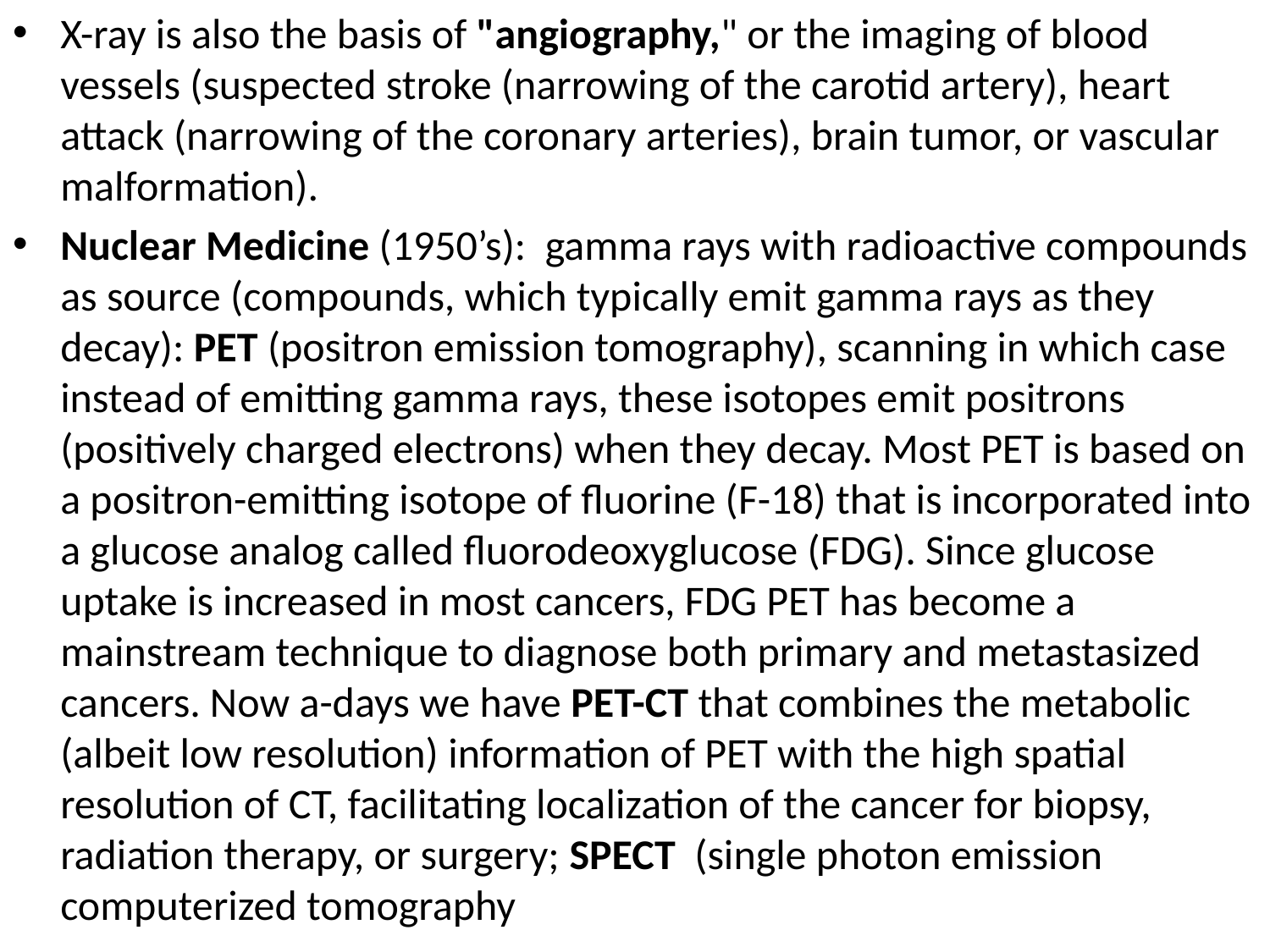

X-ray is also the basis of "angiography," or the imaging of blood vessels (suspected stroke (narrowing of the carotid artery), heart attack (narrowing of the coronary arteries), brain tumor, or vascular malformation).
Nuclear Medicine (1950’s):  gamma rays with radioactive compounds as source (compounds, which typically emit gamma rays as they decay): PET (positron emission tomography), scanning in which case instead of emitting gamma rays, these isotopes emit positrons (positively charged electrons) when they decay. Most PET is based on a positron-emitting isotope of fluorine (F-18) that is incorporated into a glucose analog called fluorodeoxyglucose (FDG). Since glucose uptake is increased in most cancers, FDG PET has become a mainstream technique to diagnose both primary and metastasized cancers. Now a-days we have PET-CT that combines the metabolic (albeit low resolution) information of PET with the high spatial resolution of CT, facilitating localization of the cancer for biopsy, radiation therapy, or surgery; SPECT  (single photon emission computerized tomography
#